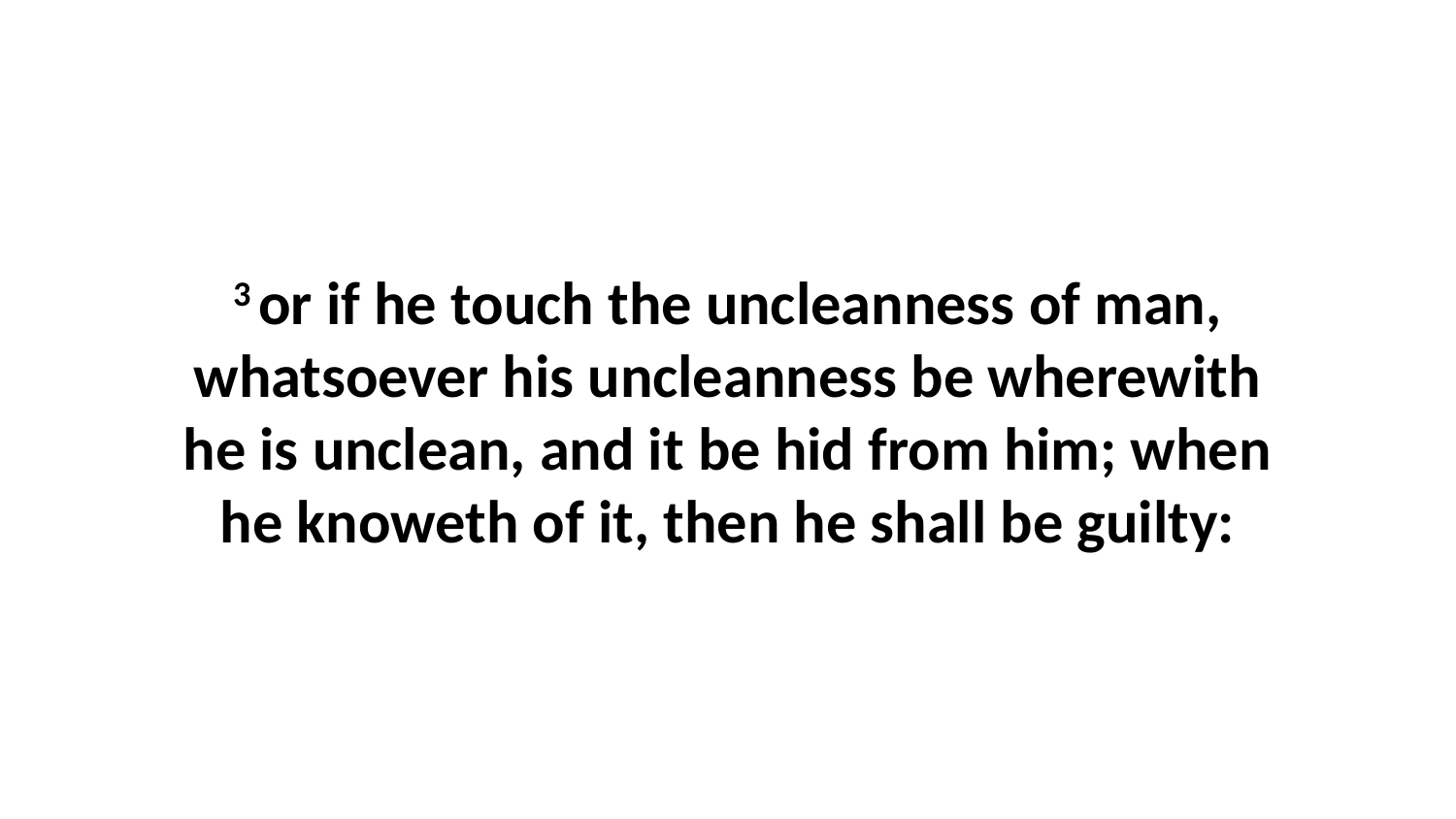

3 or if he touch the uncleanness of man, whatsoever his uncleanness be wherewith he is unclean, and it be hid from him; when he knoweth of it, then he shall be guilty: